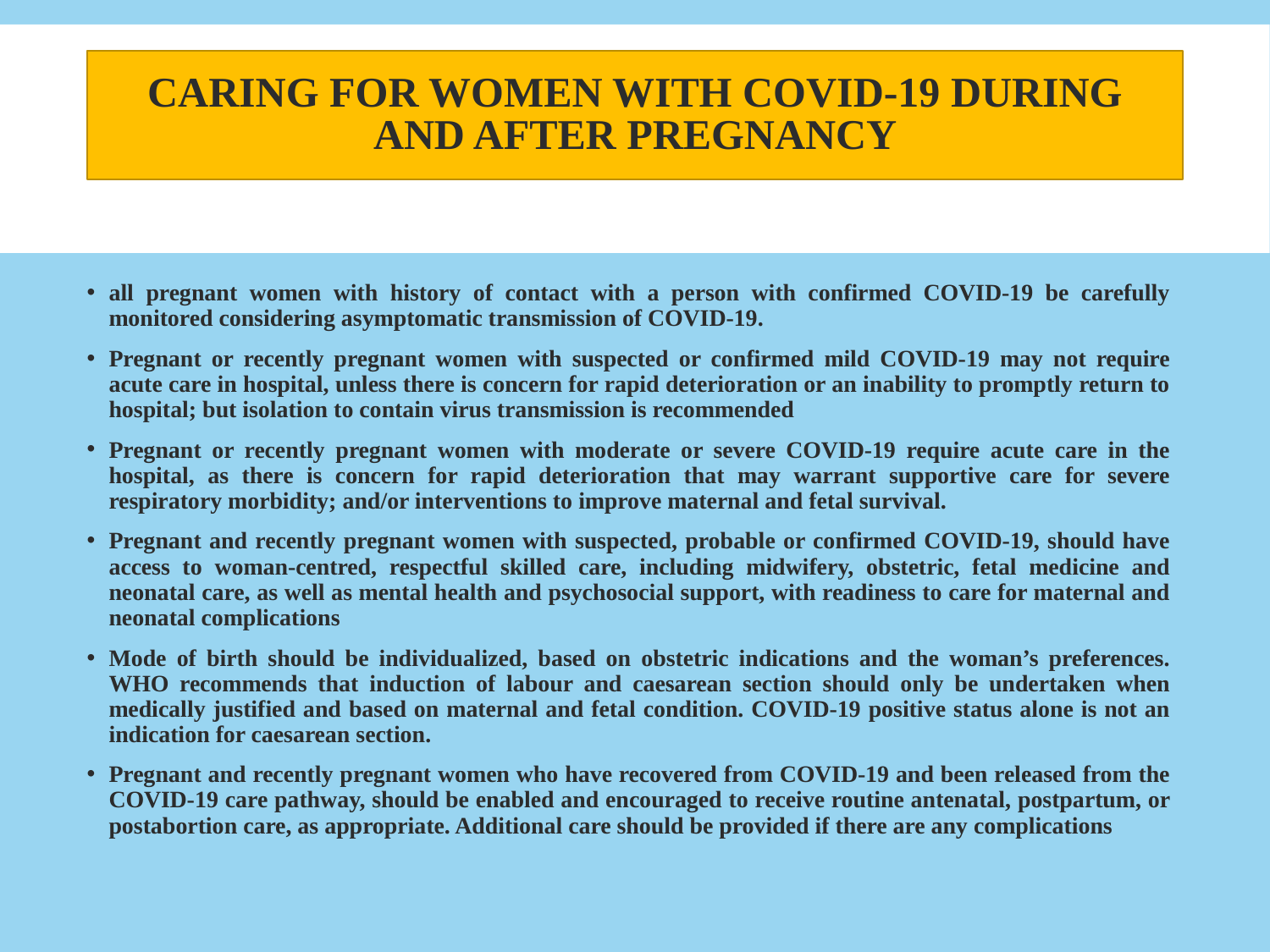

# CARING FOR WOMEN WITH COVID-19 DURING AND AFTER PREGNANCY
all pregnant women with history of contact with a person with confirmed COVID-19 be carefully monitored considering asymptomatic transmission of COVID-19.
Pregnant or recently pregnant women with suspected or confirmed mild COVID-19 may not require acute care in hospital, unless there is concern for rapid deterioration or an inability to promptly return to hospital; but isolation to contain virus transmission is recommended
Pregnant or recently pregnant women with moderate or severe COVID-19 require acute care in the hospital, as there is concern for rapid deterioration that may warrant supportive care for severe respiratory morbidity; and/or interventions to improve maternal and fetal survival.
Pregnant and recently pregnant women with suspected, probable or confirmed COVID-19, should have access to woman-centred, respectful skilled care, including midwifery, obstetric, fetal medicine and neonatal care, as well as mental health and psychosocial support, with readiness to care for maternal and neonatal complications
Mode of birth should be individualized, based on obstetric indications and the woman’s preferences. WHO recommends that induction of labour and caesarean section should only be undertaken when medically justified and based on maternal and fetal condition. COVID-19 positive status alone is not an indication for caesarean section.
Pregnant and recently pregnant women who have recovered from COVID-19 and been released from the COVID-19 care pathway, should be enabled and encouraged to receive routine antenatal, postpartum, or postabortion care, as appropriate. Additional care should be provided if there are any complications